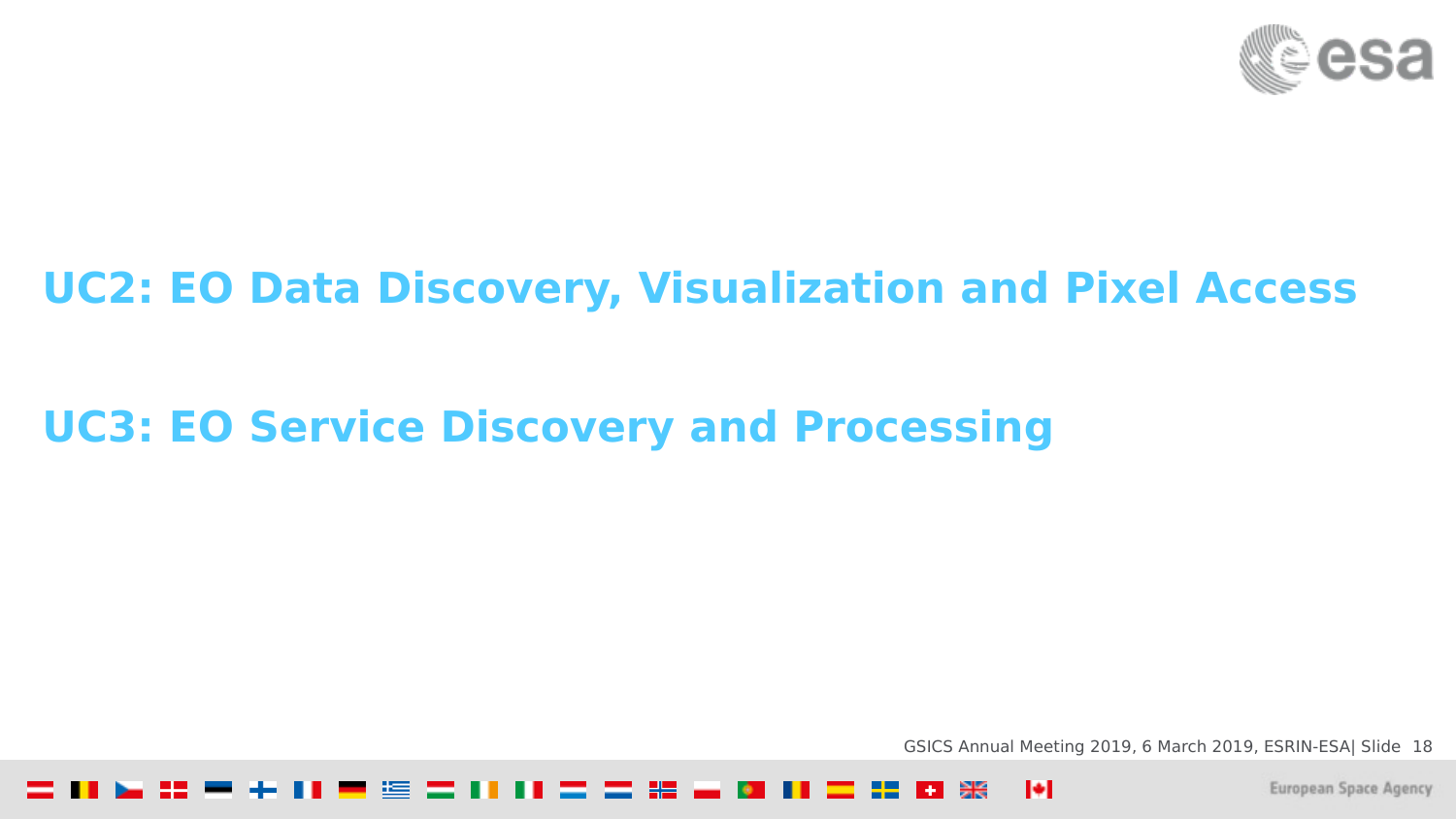

UC2: EO Data Discovery, Visualization and Pixel Access

UC3: EO Service Discovery and Processing